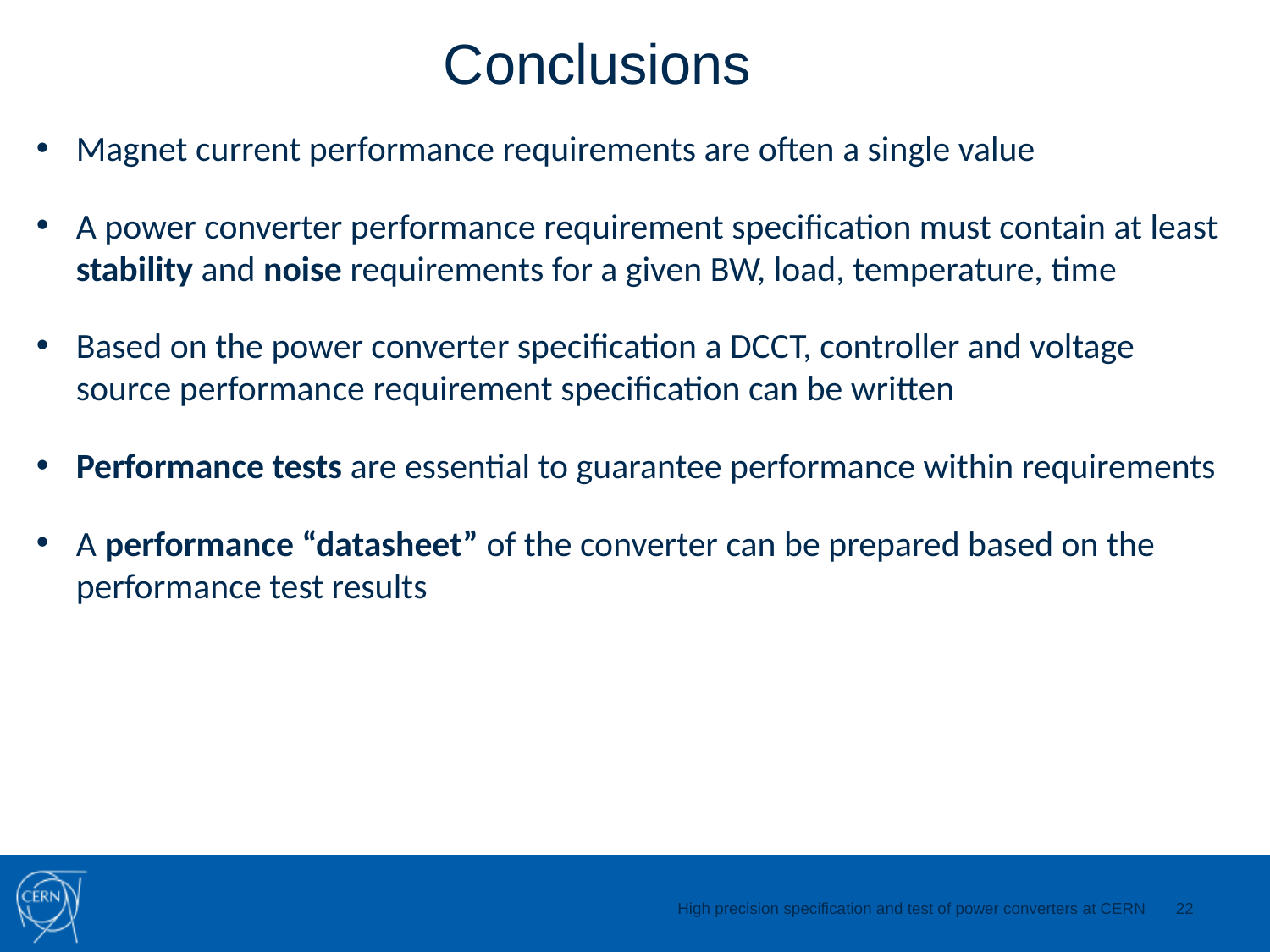

Conclusions
Magnet current performance requirements are often a single value
A power converter performance requirement specification must contain at least stability and noise requirements for a given BW, load, temperature, time
Based on the power converter specification a DCCT, controller and voltage source performance requirement specification can be written
Performance tests are essential to guarantee performance within requirements
A performance “datasheet” of the converter can be prepared based on the performance test results

22
High precision specification and test of power converters at CERN